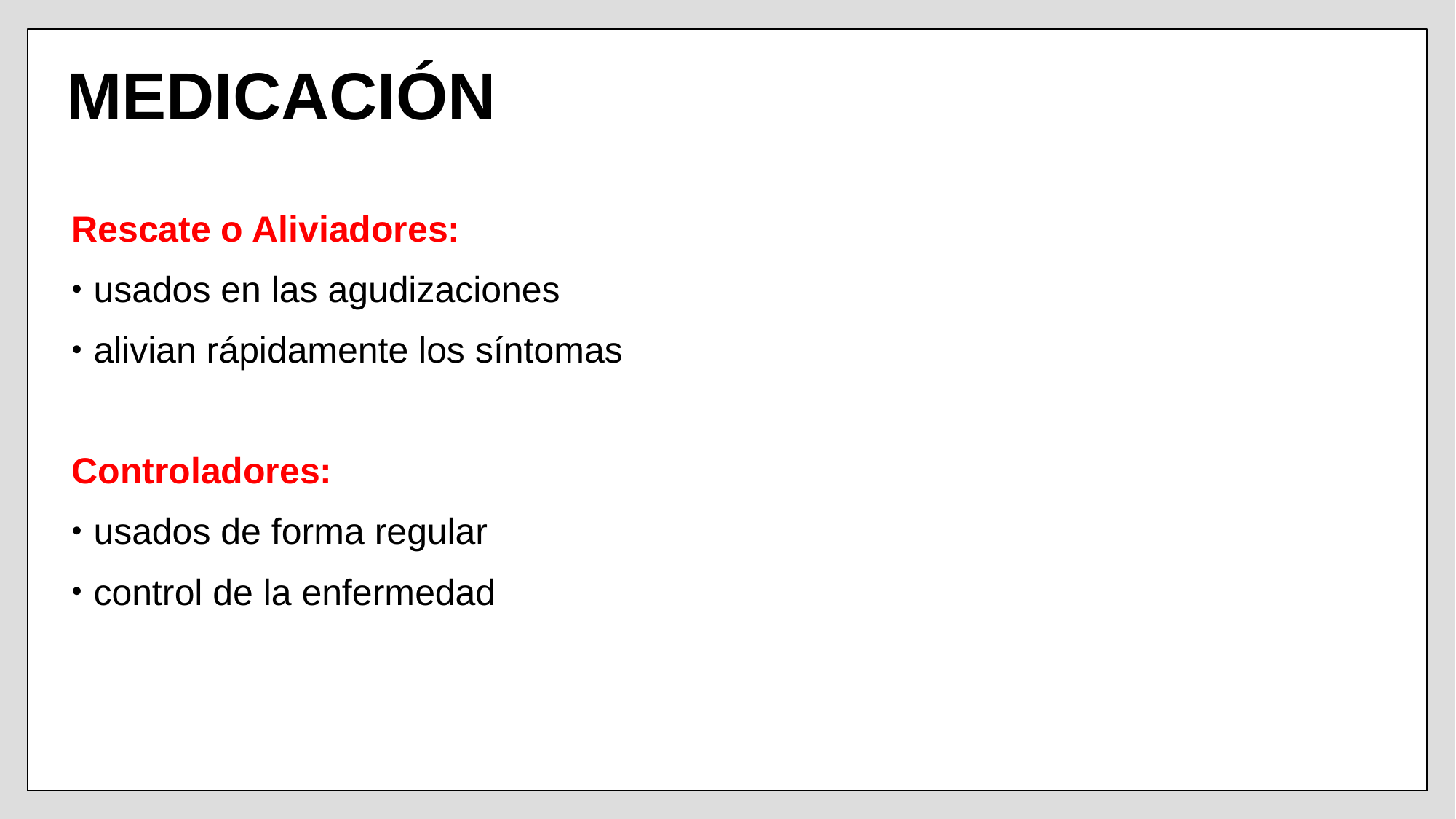

# MEDICACIÓN

Rescate o Aliviadores:
usados en las agudizaciones
alivian rápidamente los síntomas

Controladores:
usados de forma regular
control de la enfermedad